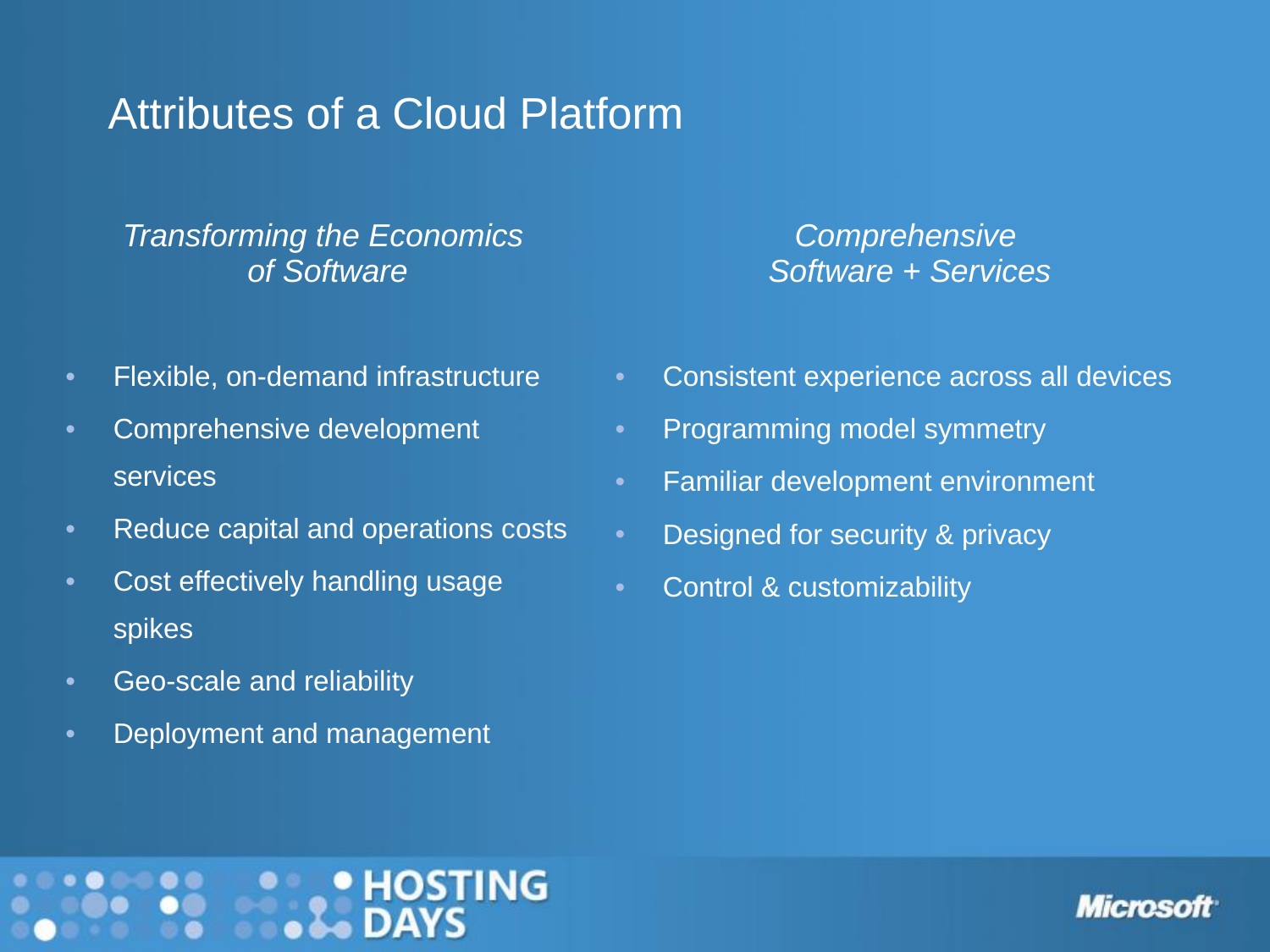

# Attributes of a Cloud Platform
| Transforming the Economics of Software | Comprehensive Software + Services |
| --- | --- |
| Flexible, on-demand infrastructure Comprehensive development services Reduce capital and operations costs Cost effectively handling usage spikes Geo-scale and reliability Deployment and management | Consistent experience across all devices Programming model symmetry Familiar development environment Designed for security & privacy Control & customizability |